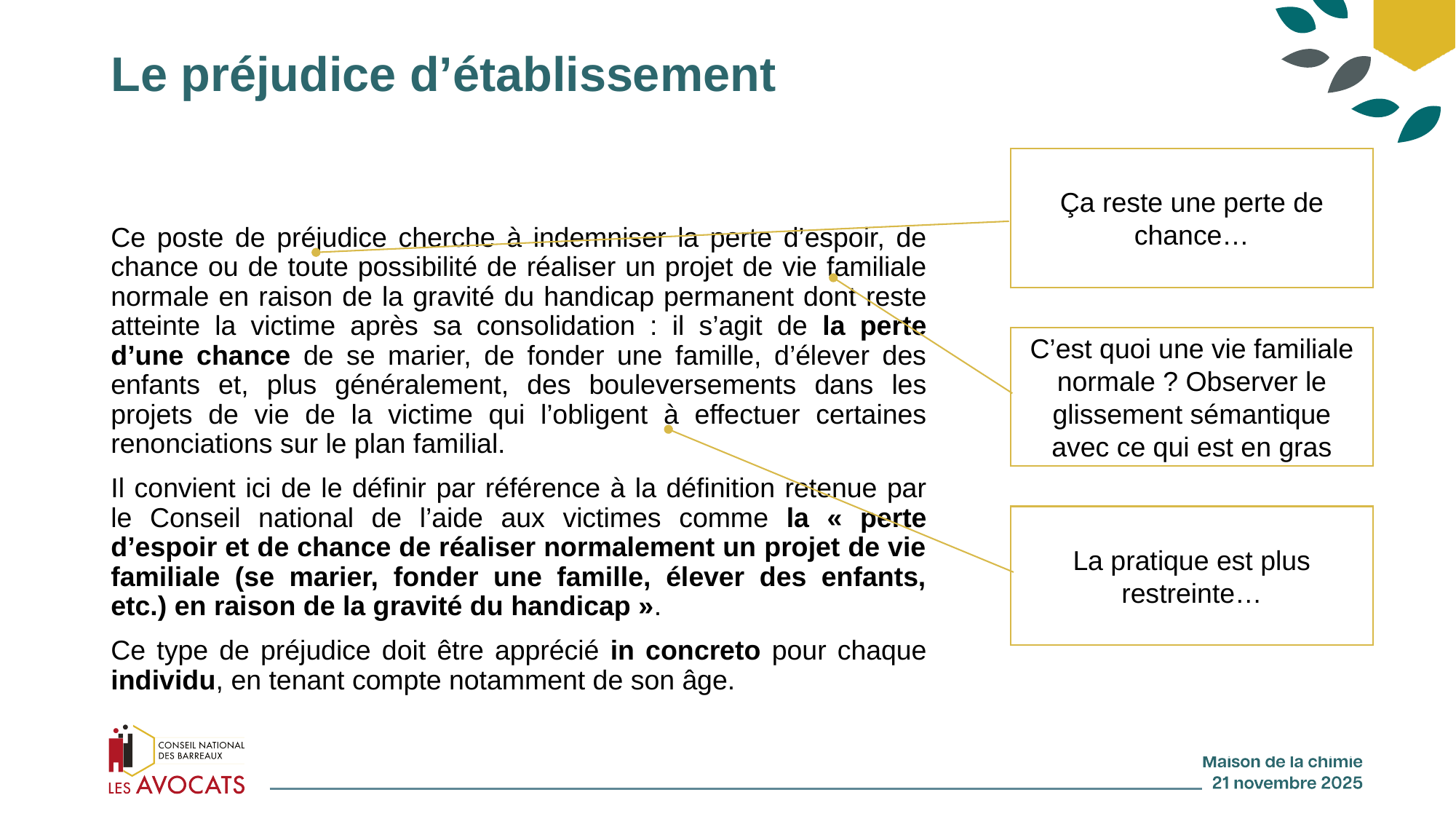

# Le préjudice d’établissement
Ça reste une perte de chance…
Ce poste de préjudice cherche à indemniser la perte d’espoir, de chance ou de toute possibilité de réaliser un projet de vie familiale normale en raison de la gravité du handicap permanent dont reste atteinte la victime après sa consolidation : il s’agit de la perte d’une chance de se marier, de fonder une famille, d’élever des enfants et, plus généralement, des bouleversements dans les projets de vie de la victime qui l’obligent à effectuer certaines renonciations sur le plan familial.
Il convient ici de le définir par référence à la définition retenue par le Conseil national de l’aide aux victimes comme la « perte d’espoir et de chance de réaliser normalement un projet de vie familiale (se marier, fonder une famille, élever des enfants, etc.) en raison de la gravité du handicap ».
Ce type de préjudice doit être apprécié in concreto pour chaque individu, en tenant compte notamment de son âge.

C’est quoi une vie familiale normale ? Observer le glissement sémantique avec ce qui est en gras
La pratique est plus restreinte…